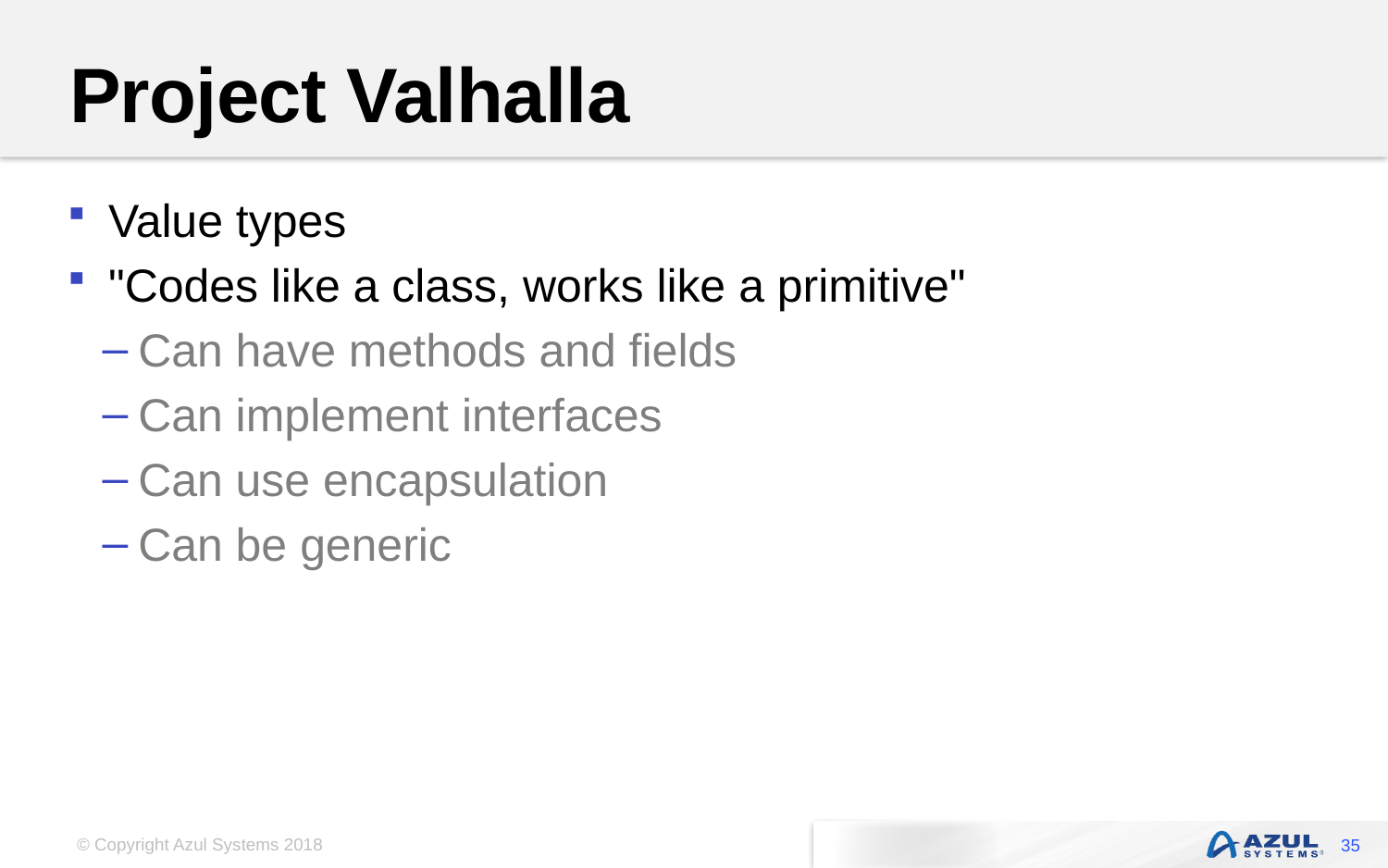

# Project Valhalla
Value types
"Codes like a class, works like a primitive"
Can have methods and fields
Can implement interfaces
Can use encapsulation
Can be generic

35